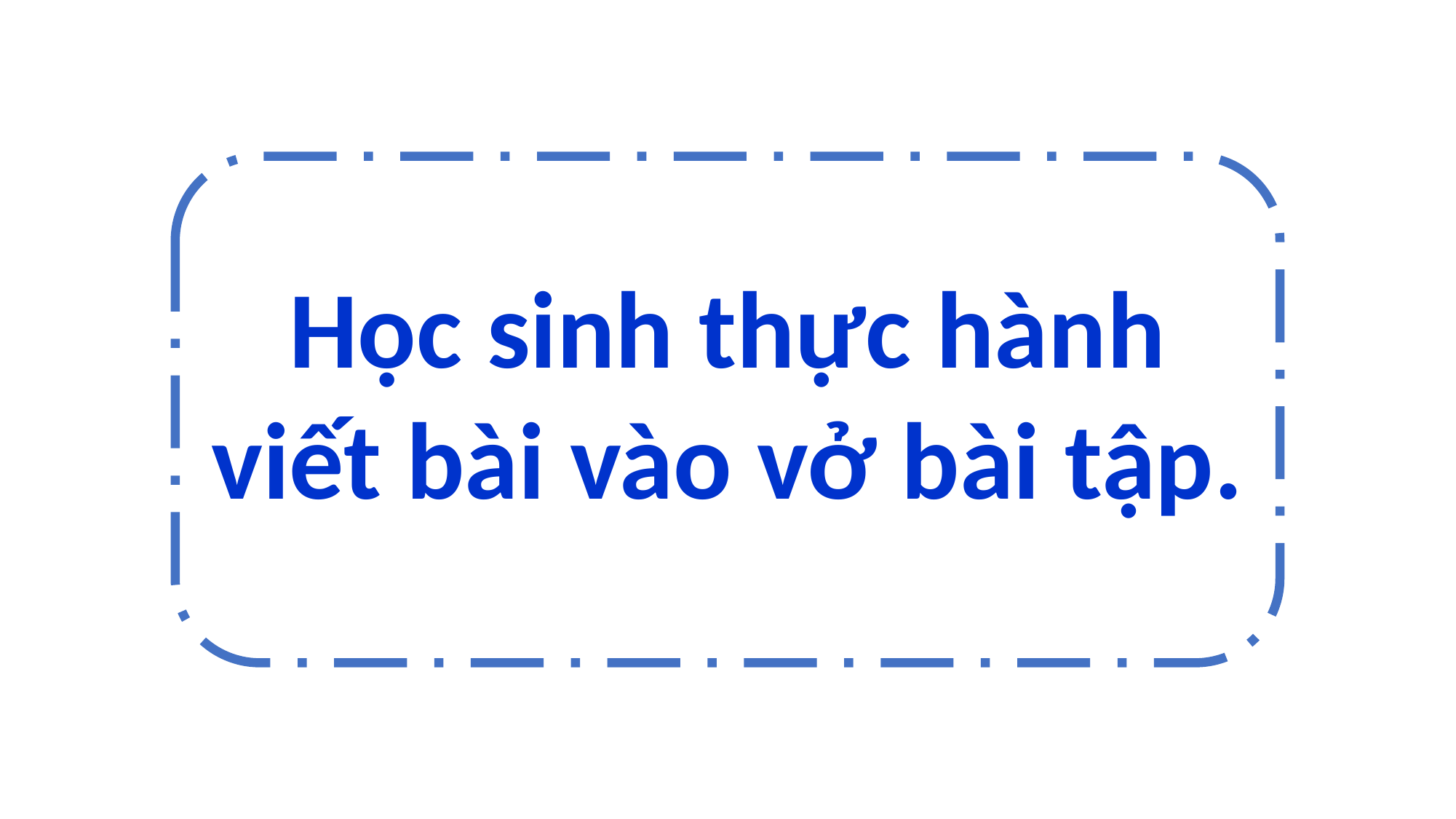

Học sinh thực hành viết bài vào vở bài tập.